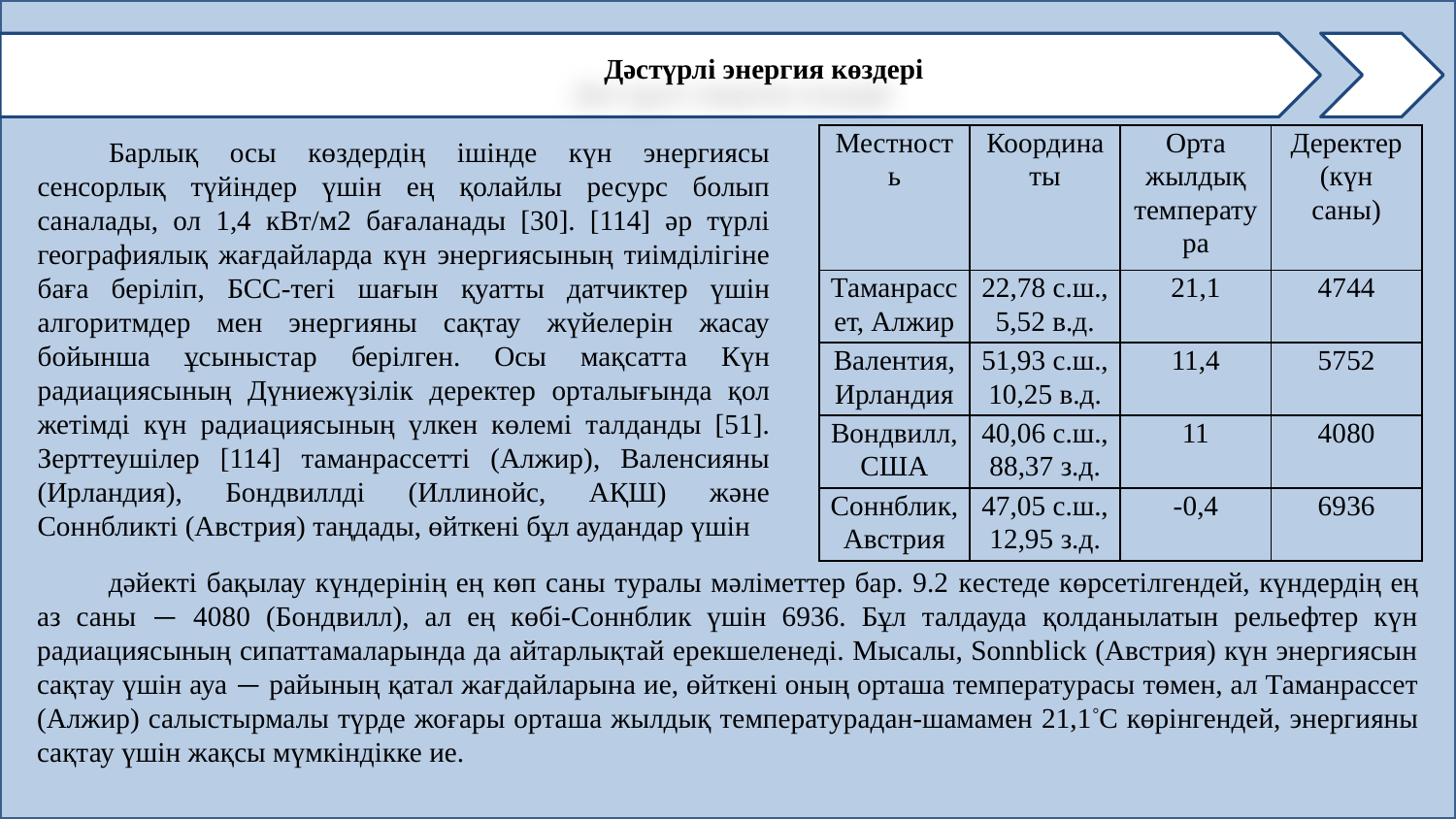

Дәстүрлі энергия көздері
Барлық осы көздердің ішінде күн энергиясы сенсорлық түйіндер үшін ең қолайлы ресурс болып саналады, ол 1,4 кВт/м2 бағаланады [30]. [114] әр түрлі географиялық жағдайларда күн энергиясының тиімділігіне баға беріліп, БСС-тегі шағын қуатты датчиктер үшін алгоритмдер мен энергияны сақтау жүйелерін жасау бойынша ұсыныстар берілген. Осы мақсатта Күн радиациясының Дүниежүзілік деректер орталығында қол жетімді күн радиациясының үлкен көлемі талданды [51]. Зерттеушілер [114] таманрассетті (Алжир), Валенсияны (Ирландия), Бондвиллді (Иллинойс, АҚШ) және Соннбликті (Австрия) таңдады, өйткені бұл аудандар үшін
| Местность | Координаты | Орта жылдық температура | Деректер (күн саны) |
| --- | --- | --- | --- |
| Таманрассет, Алжир | 22,78 с.ш., 5,52 в.д. | 21,1 | 4744 |
| Валентия, Ирландия | 51,93 с.ш., 10,25 в.д. | 11,4 | 5752 |
| Вондвилл, США | 40,06 с.ш., 88,37 з.д. | 11 | 4080 |
| Соннблик, Австрия | 47,05 с.ш., 12,95 з.д. | -0,4 | 6936 |
дәйекті бақылау күндерінің ең көп саны туралы мәліметтер бар. 9.2 кестеде көрсетілгендей, күндердің ең аз саны — 4080 (Бондвилл), ал ең көбі-Соннблик үшін 6936. Бұл талдауда қолданылатын рельефтер күн радиациясының сипаттамаларында да айтарлықтай ерекшеленеді. Мысалы, Sonnblick (Австрия) күн энергиясын сақтау үшін ауа — райының қатал жағдайларына ие, өйткені оның орташа температурасы төмен, ал Таманрассет (Алжир) салыстырмалы түрде жоғары орташа жылдық температурадан-шамамен 21,1°C көрінгендей, энергияны сақтау үшін жақсы мүмкіндікке ие.